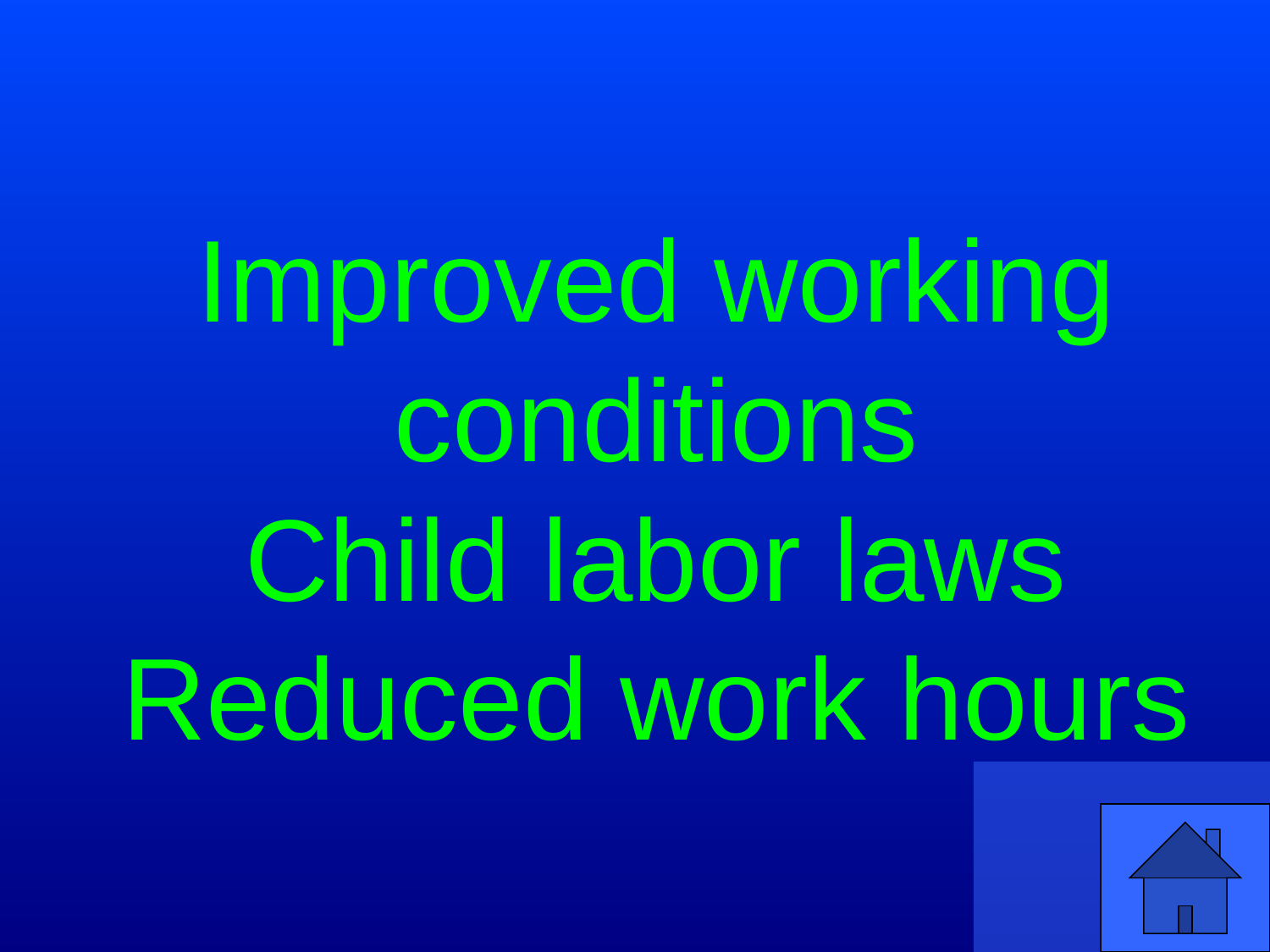

Improved working conditions
Child labor laws
Reduced work hours